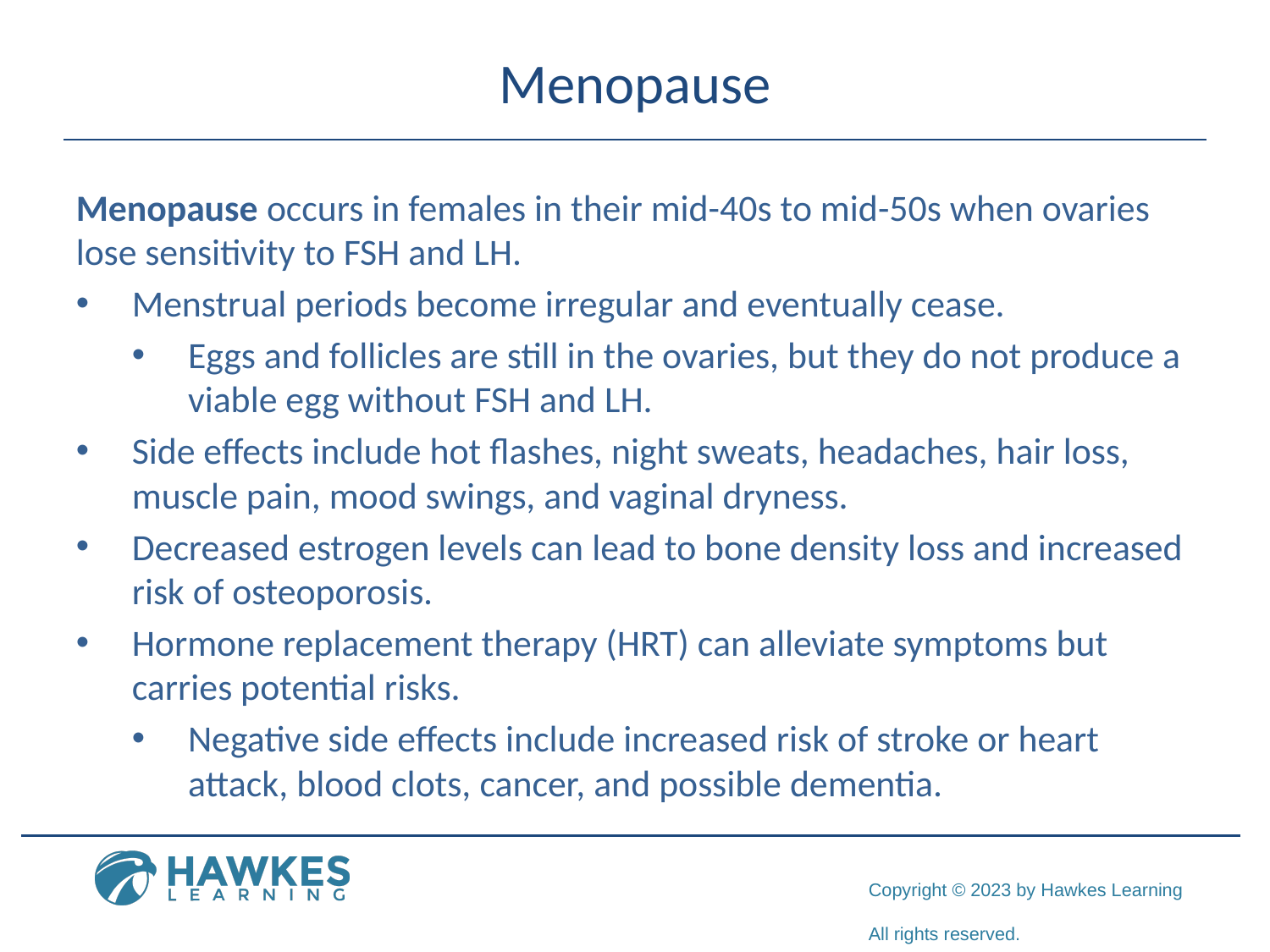

# Menopause
Menopause occurs in females in their mid-40s to mid-50s when ovaries lose sensitivity to FSH and LH.
Menstrual periods become irregular and eventually cease.
Eggs and follicles are still in the ovaries, but they do not produce a viable egg without FSH and LH.
Side effects include hot flashes, night sweats, headaches, hair loss, muscle pain, mood swings, and vaginal dryness.
Decreased estrogen levels can lead to bone density loss and increased risk of osteoporosis.
Hormone replacement therapy (HRT) can alleviate symptoms but carries potential risks.
Negative side effects include increased risk of stroke or heart attack, blood clots, cancer, and possible dementia.